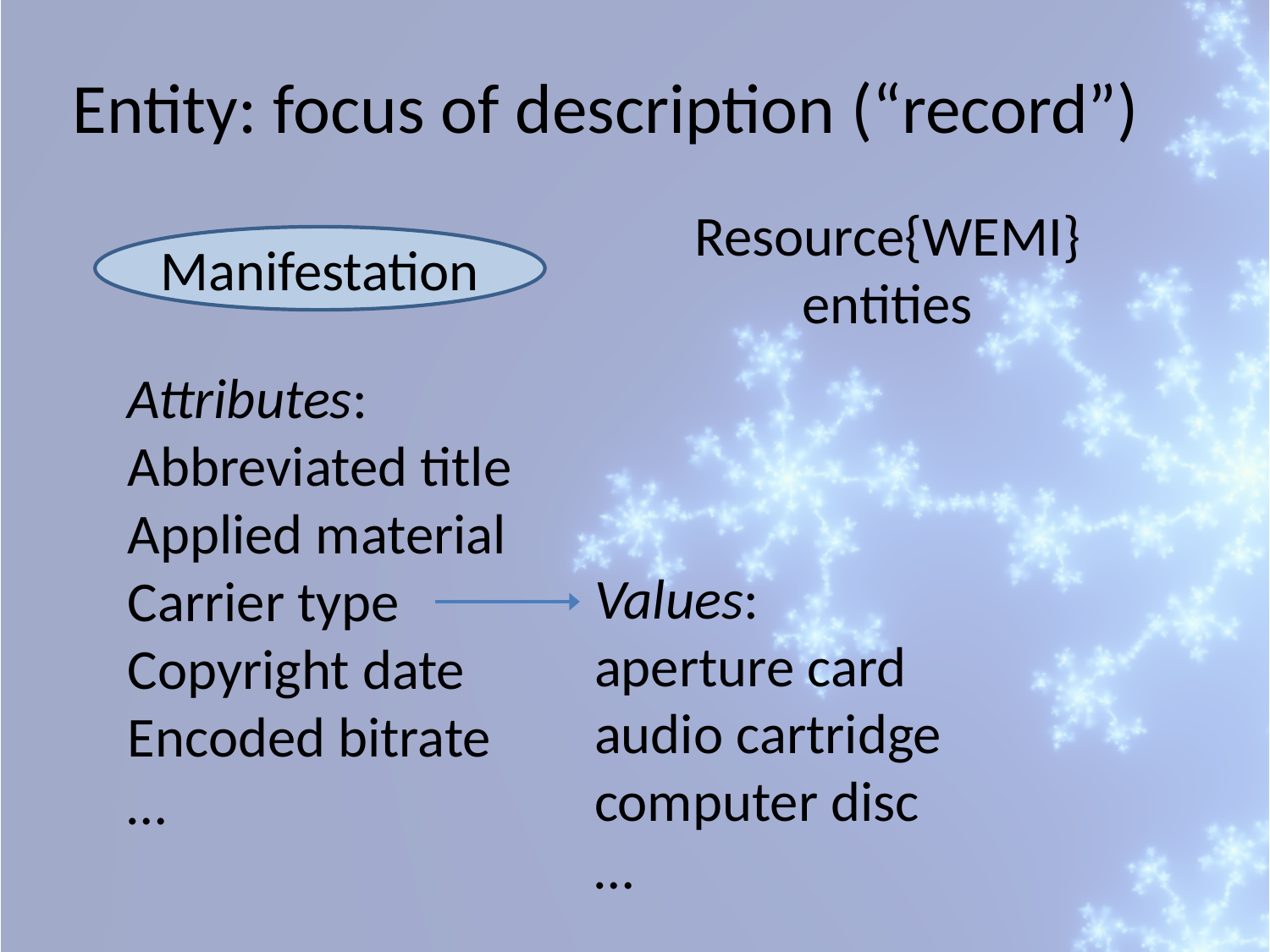

Entity: focus of description (“record”)
Resource{WEMI}
entities

Manifestation
Attributes:
Abbreviated title
Applied material
Carrier type
Copyright date
Encoded bitrate
…
Values:
aperture card
audio cartridge
computer disc
…